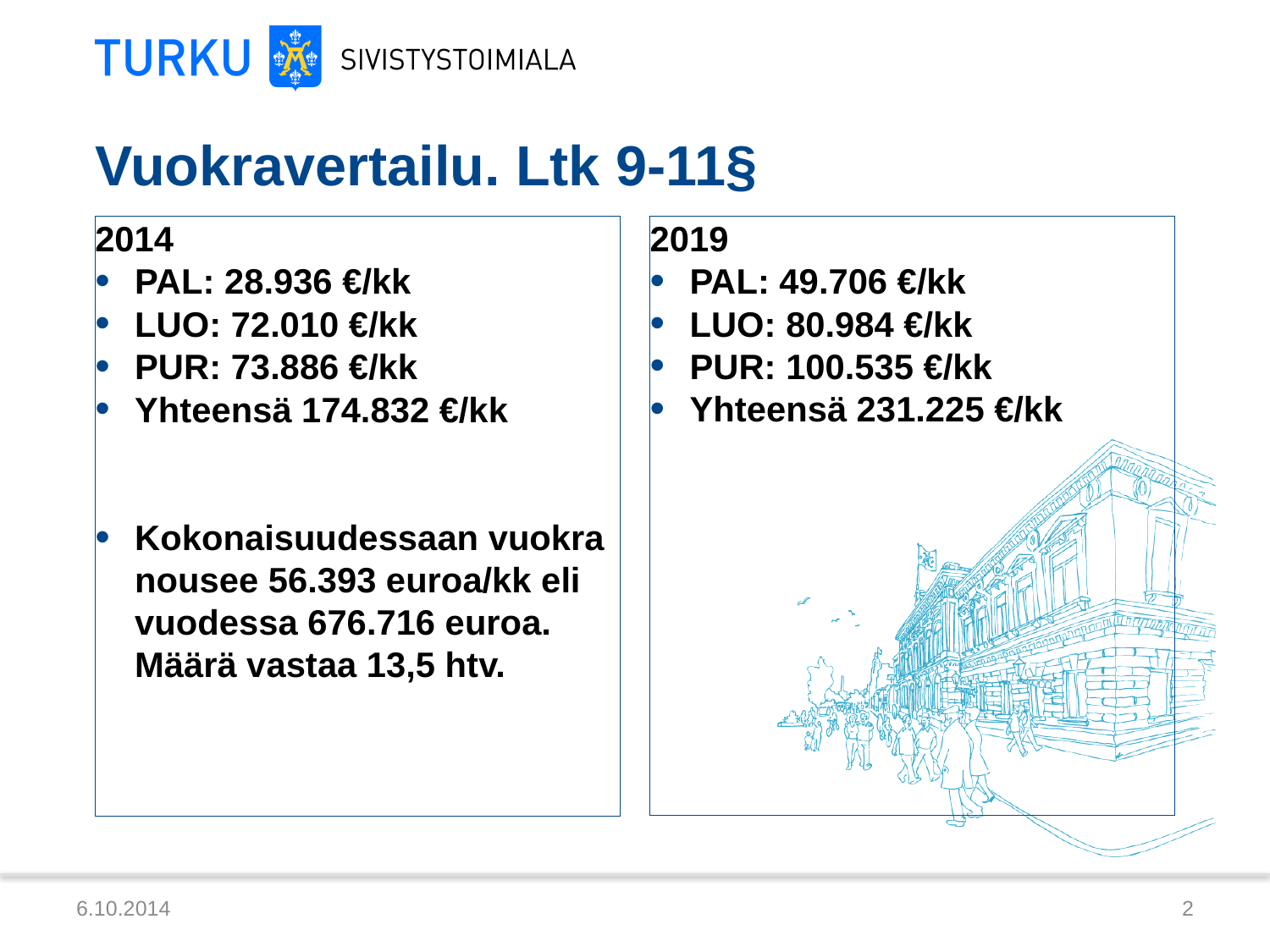

# Vuokravertailu. Ltk 9-11§
2019
PAL: 49.706 €/kk
LUO: 80.984 €/kk
PUR: 100.535 €/kk
Yhteensä 231.225 €/kk
2014
PAL: 28.936 €/kk
LUO: 72.010 €/kk
PUR: 73.886 €/kk
Yhteensä 174.832 €/kk

Kokonaisuudessaan vuokra nousee 56.393 euroa/kk eli vuodessa 676.716 euroa. Määrä vastaa 13,5 htv.
6.10.2014
2